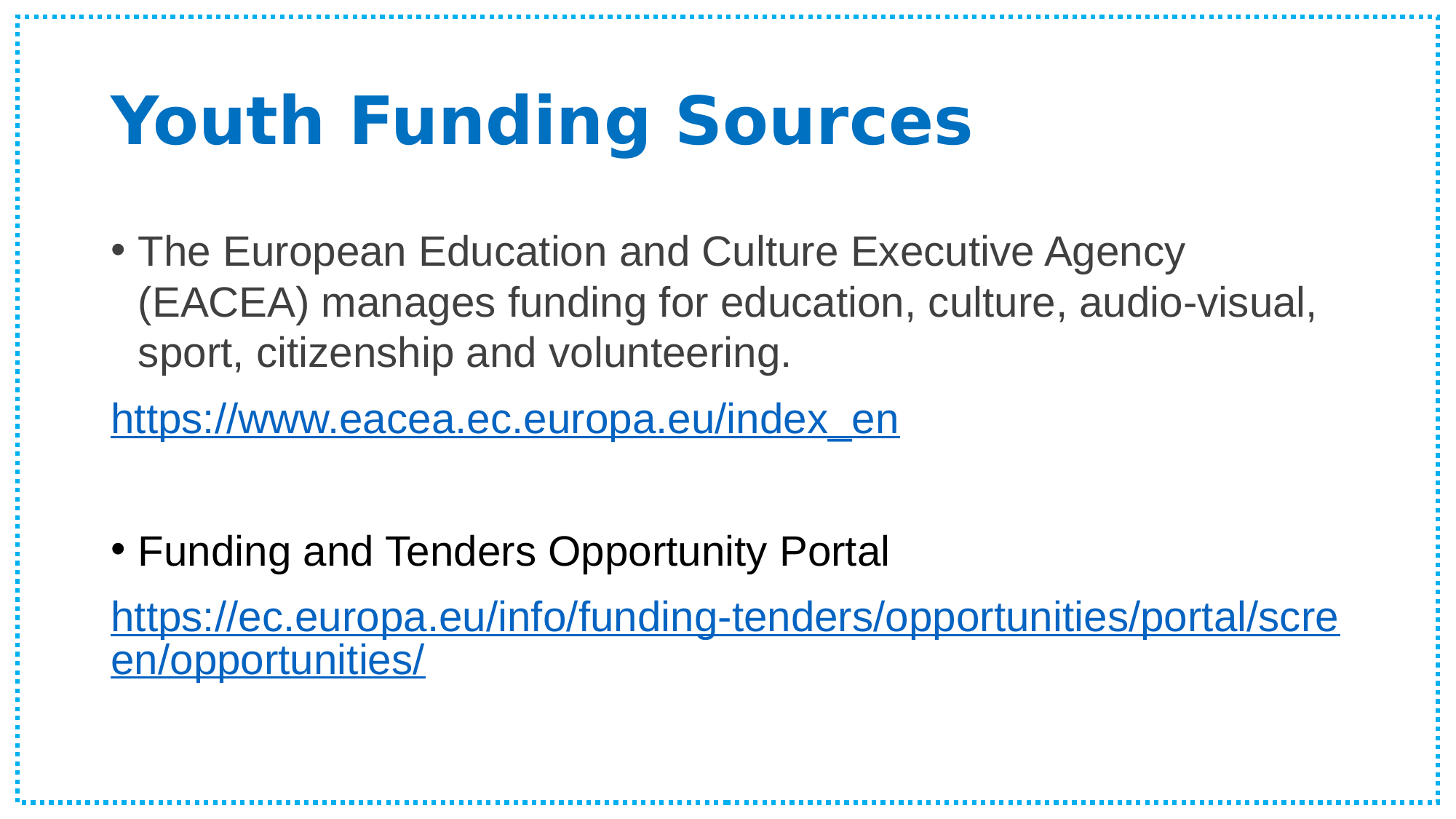

# Youth Funding Sources
The European Education and Culture Executive Agency (EACEA) manages funding for education, culture, audio-visual, sport, citizenship and volunteering.
https://www.eacea.ec.europa.eu/index_en

Funding and Tenders Opportunity Portal
https://ec.europa.eu/info/funding-tenders/opportunities/portal/screen/opportunities/